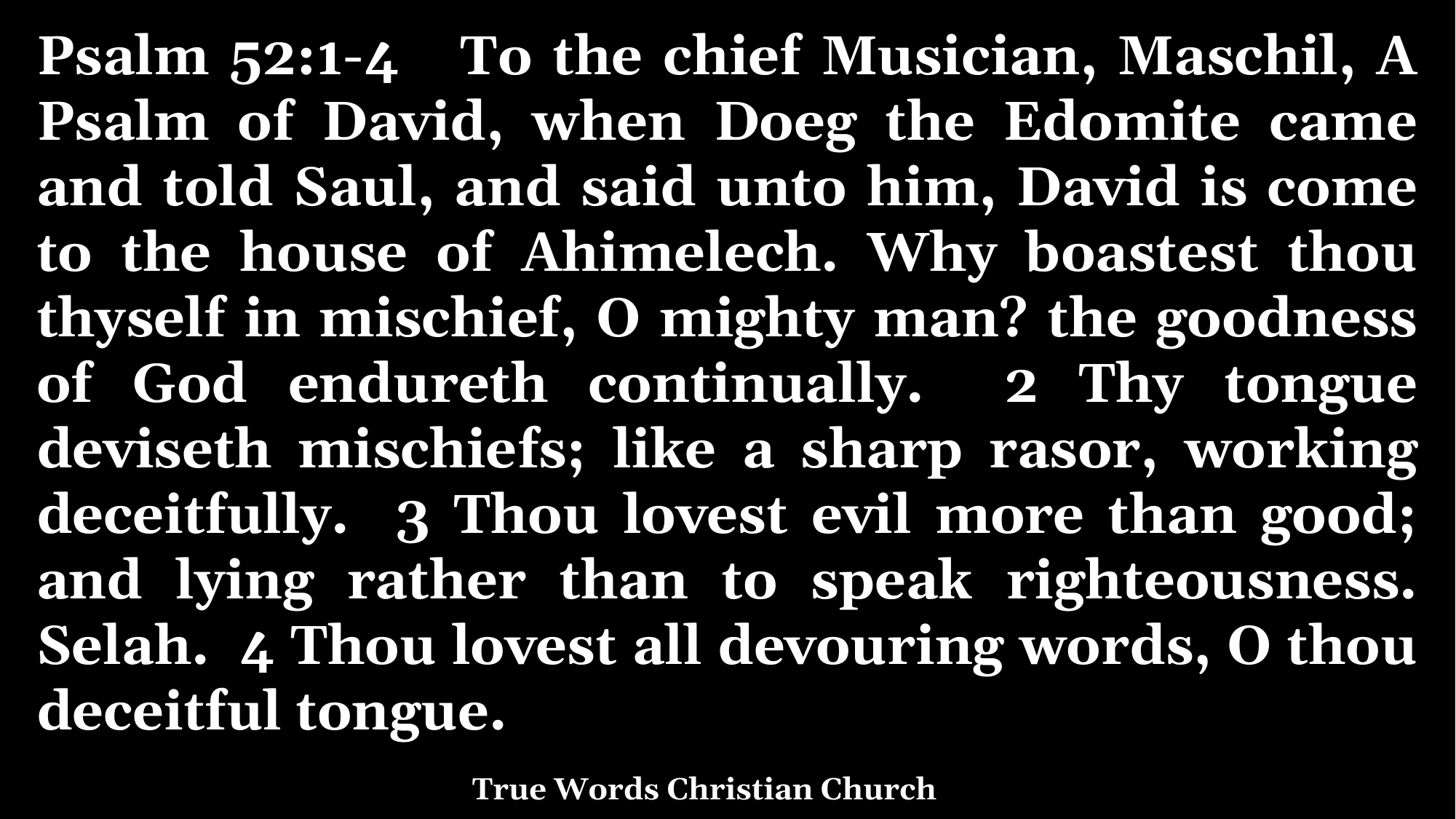

Psalm 52:1-4   To the chief Musician, Maschil, A Psalm of David, when Doeg the Edomite came and told Saul, and said unto him, David is come to the house of Ahimelech. Why boastest thou thyself in mischief, O mighty man? the goodness of God endureth continually.  2 Thy tongue deviseth mischiefs; like a sharp rasor, working deceitfully.  3 Thou lovest evil more than good; and lying rather than to speak righteousness. Selah.  4 Thou lovest all devouring words, O thou deceitful tongue.
True Words Christian Church